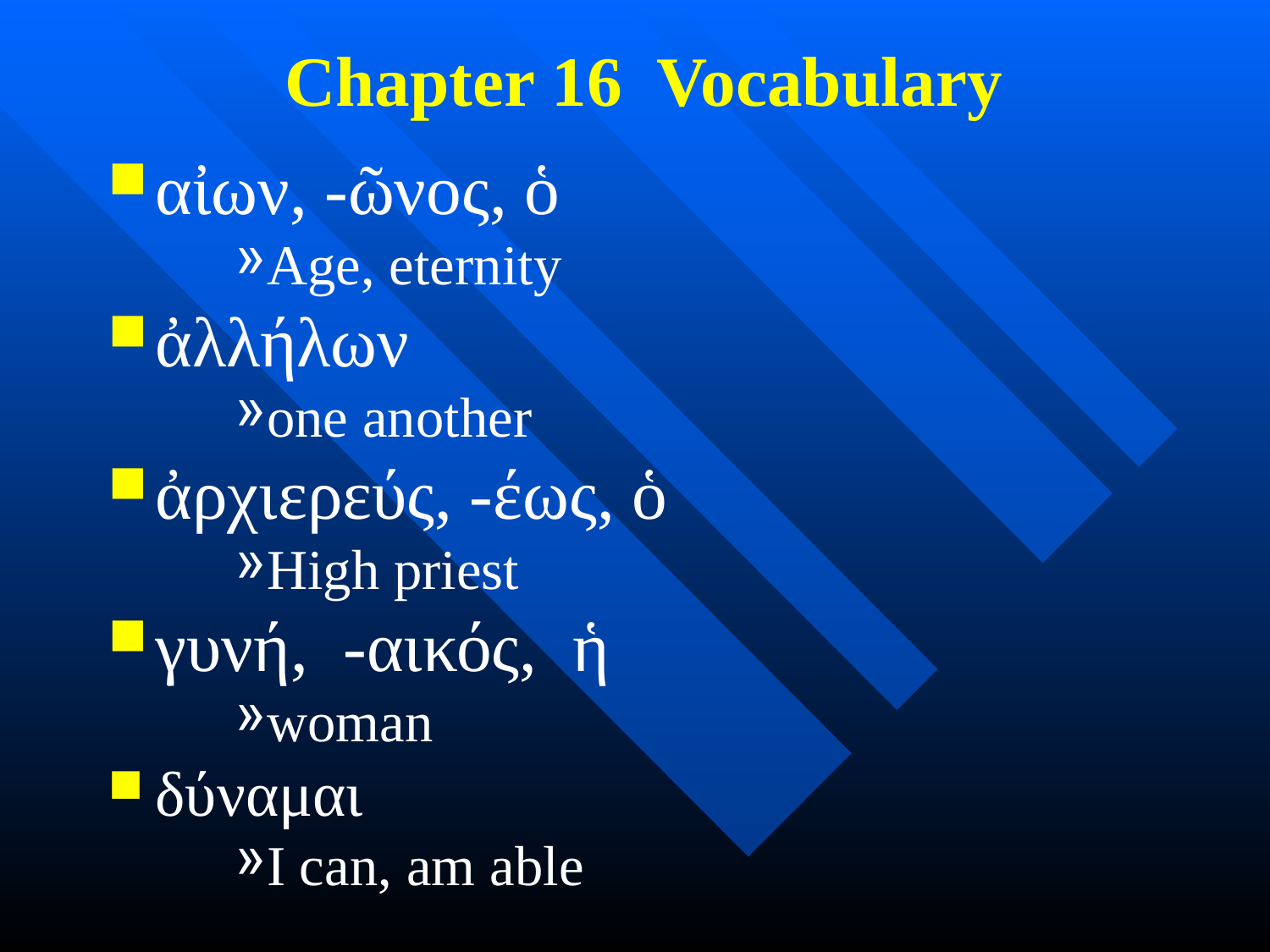

# Chapter 16  Vocabulary
αἰων, -ῶνος, ὁ
Age, eternity
ἀλλήλων
one another
ἀρχιερεύς, -έως, ὁ
High priest
γυνή,  -αικός,  ἡ
woman
δύναμαι
I can, am able